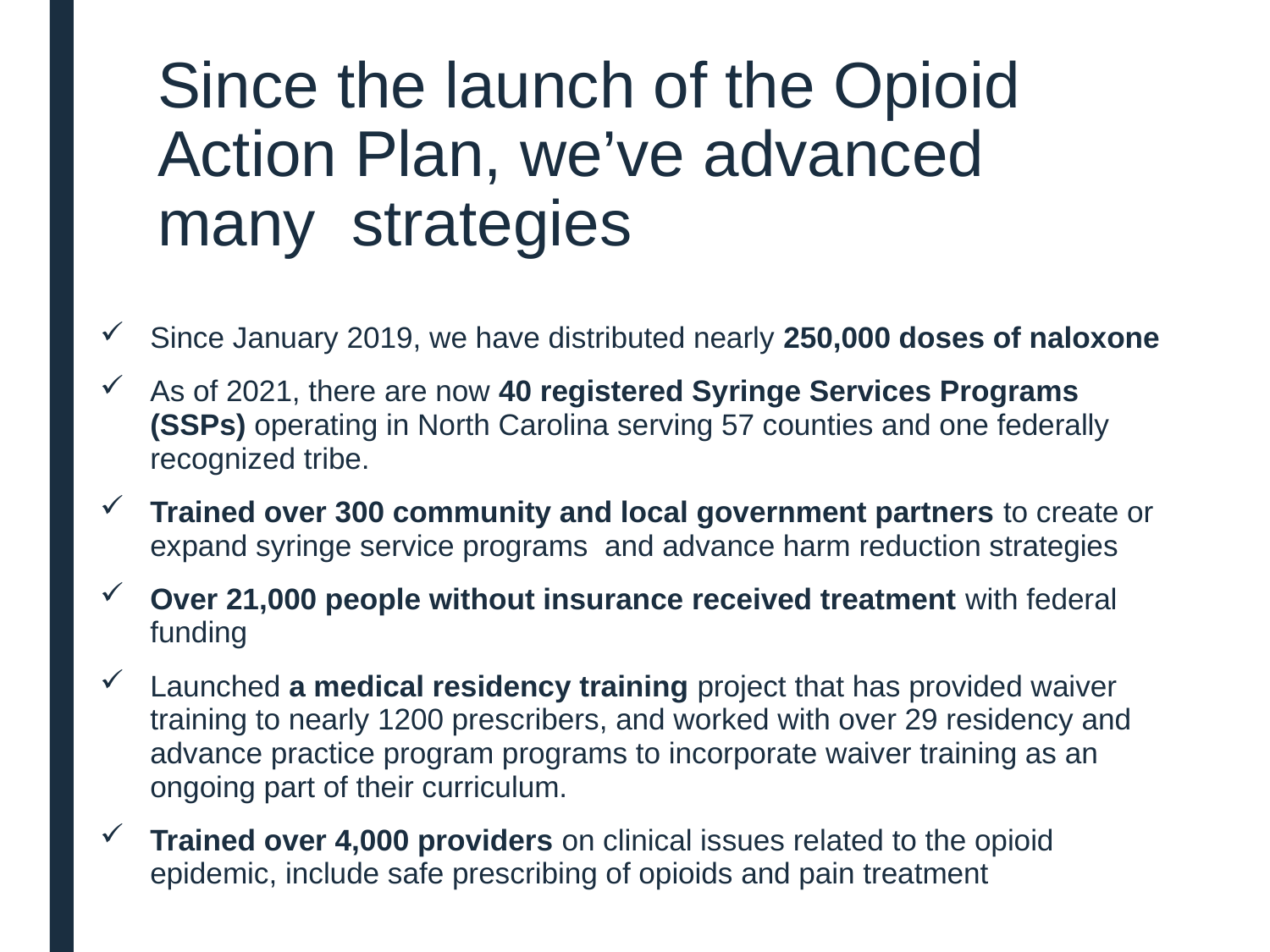

# Since the launch of the Opioid Action Plan, we’ve advanced many  strategies
Since January 2019, we have distributed nearly 250,000 doses of naloxone
As of 2021, there are now 40 registered Syringe Services Programs (SSPs) operating in North Carolina serving 57 counties and one federally recognized tribe.
Trained over 300 community and local government partners to create or expand syringe service programs  and advance harm reduction strategies
Over 21,000 people without insurance received treatment with federal funding
Launched a medical residency training project that has provided waiver training to nearly 1200 prescribers, and worked with over 29 residency and advance practice program programs to incorporate waiver training as an ongoing part of their curriculum.
Trained over 4,000 providers on clinical issues related to the opioid epidemic, include safe prescribing of opioids and pain treatment